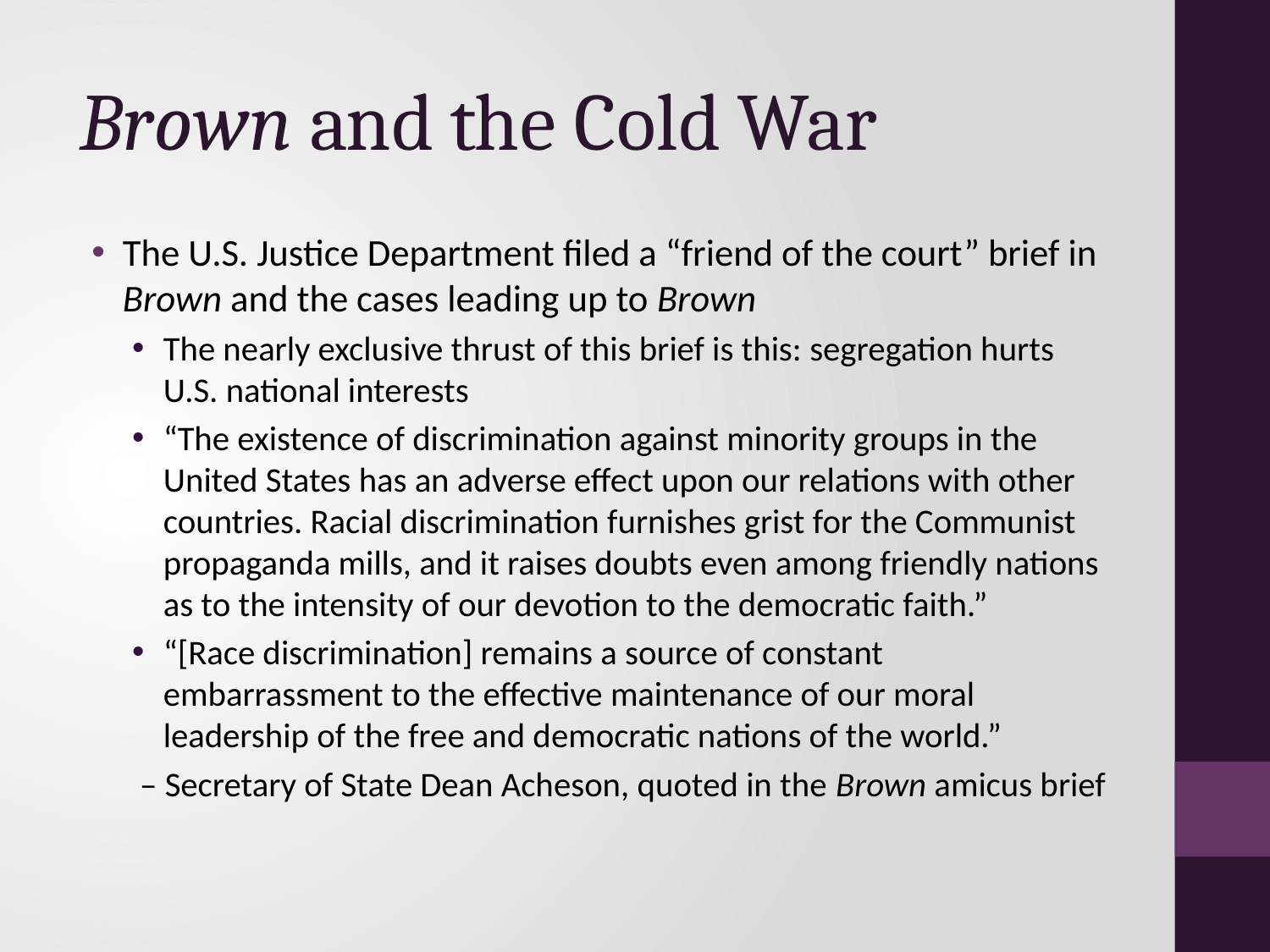

# Brown and the Cold War
The U.S. Justice Department filed a “friend of the court” brief in Brown and the cases leading up to Brown
The nearly exclusive thrust of this brief is this: segregation hurts U.S. national interests
“The existence of discrimination against minority groups in the United States has an adverse effect upon our relations with other countries. Racial discrimination furnishes grist for the Communist propaganda mills, and it raises doubts even among friendly nations as to the intensity of our devotion to the democratic faith.”
“[Race discrimination] remains a source of constant embarrassment to the effective maintenance of our moral leadership of the free and democratic nations of the world.”
 – Secretary of State Dean Acheson, quoted in the Brown amicus brief